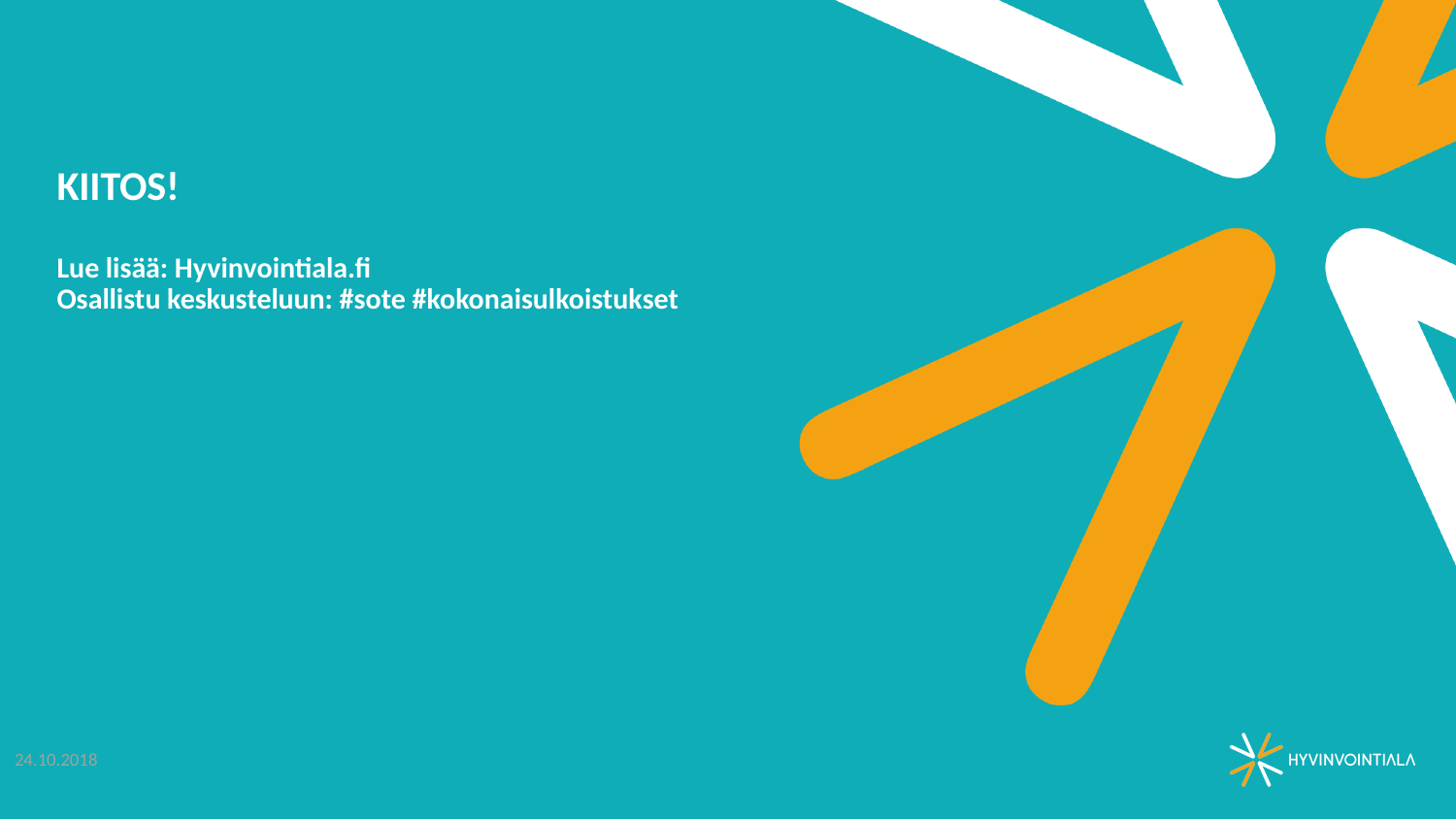

# KIITOS! Lue lisää: Hyvinvointiala.fi Osallistu keskusteluun: #sote #kokonaisulkoistukset
24.10.2018